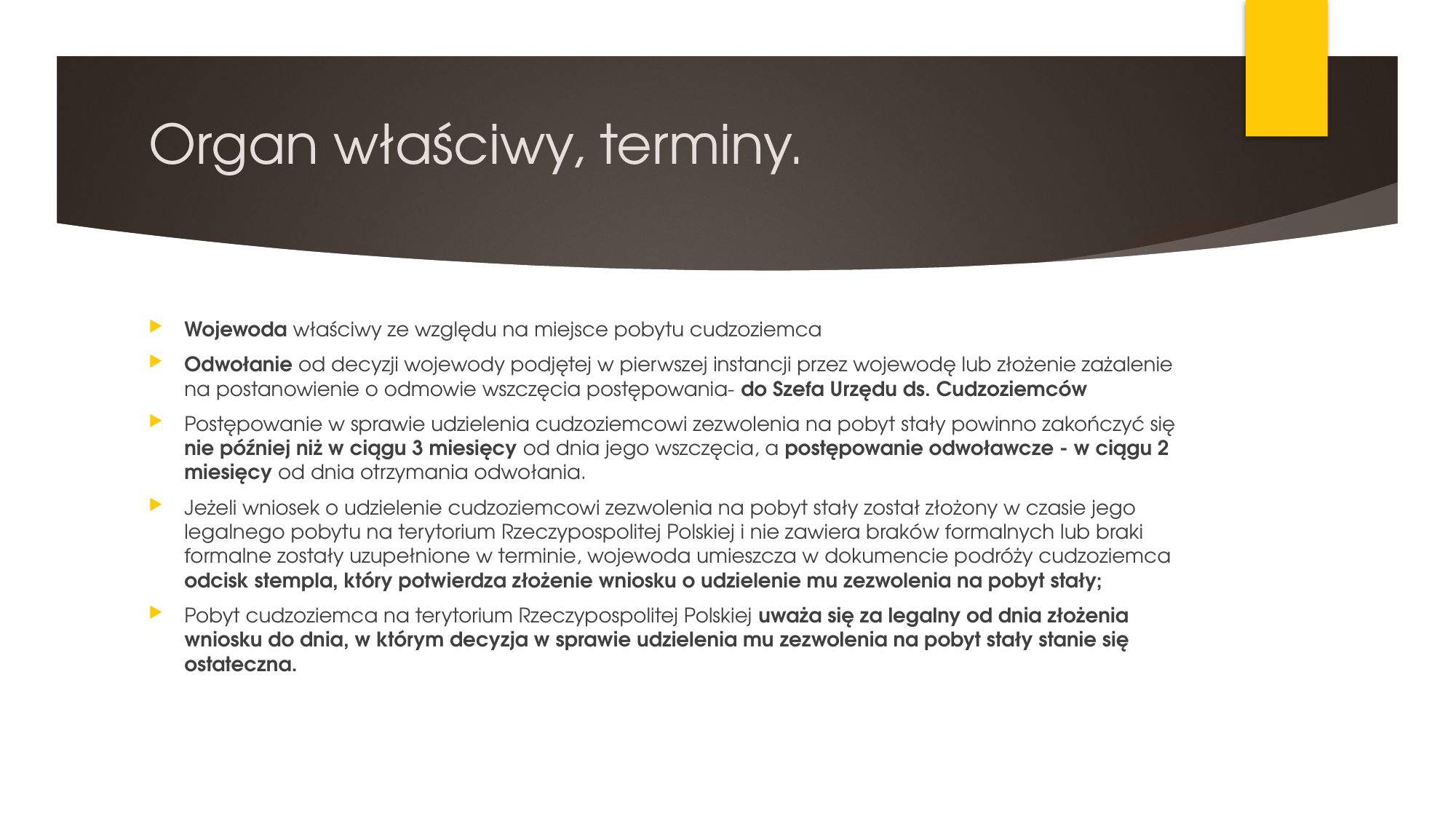

# Organ właściwy, terminy.
Wojewoda właściwy ze względu na miejsce pobytu cudzoziemca
Odwołanie od decyzji wojewody podjętej w pierwszej instancji przez wojewodę lub złożenie zażalenie na postanowienie o odmowie wszczęcia postępowania- do Szefa Urzędu ds. Cudzoziemców
Postępowanie w sprawie udzielenia cudzoziemcowi zezwolenia na pobyt stały powinno zakończyć się nie później niż w ciągu 3 miesięcy od dnia jego wszczęcia, a postępowanie odwoławcze - w ciągu 2 miesięcy od dnia otrzymania odwołania.
Jeżeli wniosek o udzielenie cudzoziemcowi zezwolenia na pobyt stały został złożony w czasie jego legalnego pobytu na terytorium Rzeczypospolitej Polskiej i nie zawiera braków formalnych lub braki formalne zostały uzupełnione w terminie, wojewoda umieszcza w dokumencie podróży cudzoziemca odcisk stempla, który potwierdza złożenie wniosku o udzielenie mu zezwolenia na pobyt stały;
Pobyt cudzoziemca na terytorium Rzeczypospolitej Polskiej uważa się za legalny od dnia złożenia wniosku do dnia, w którym decyzja w sprawie udzielenia mu zezwolenia na pobyt stały stanie się ostateczna.